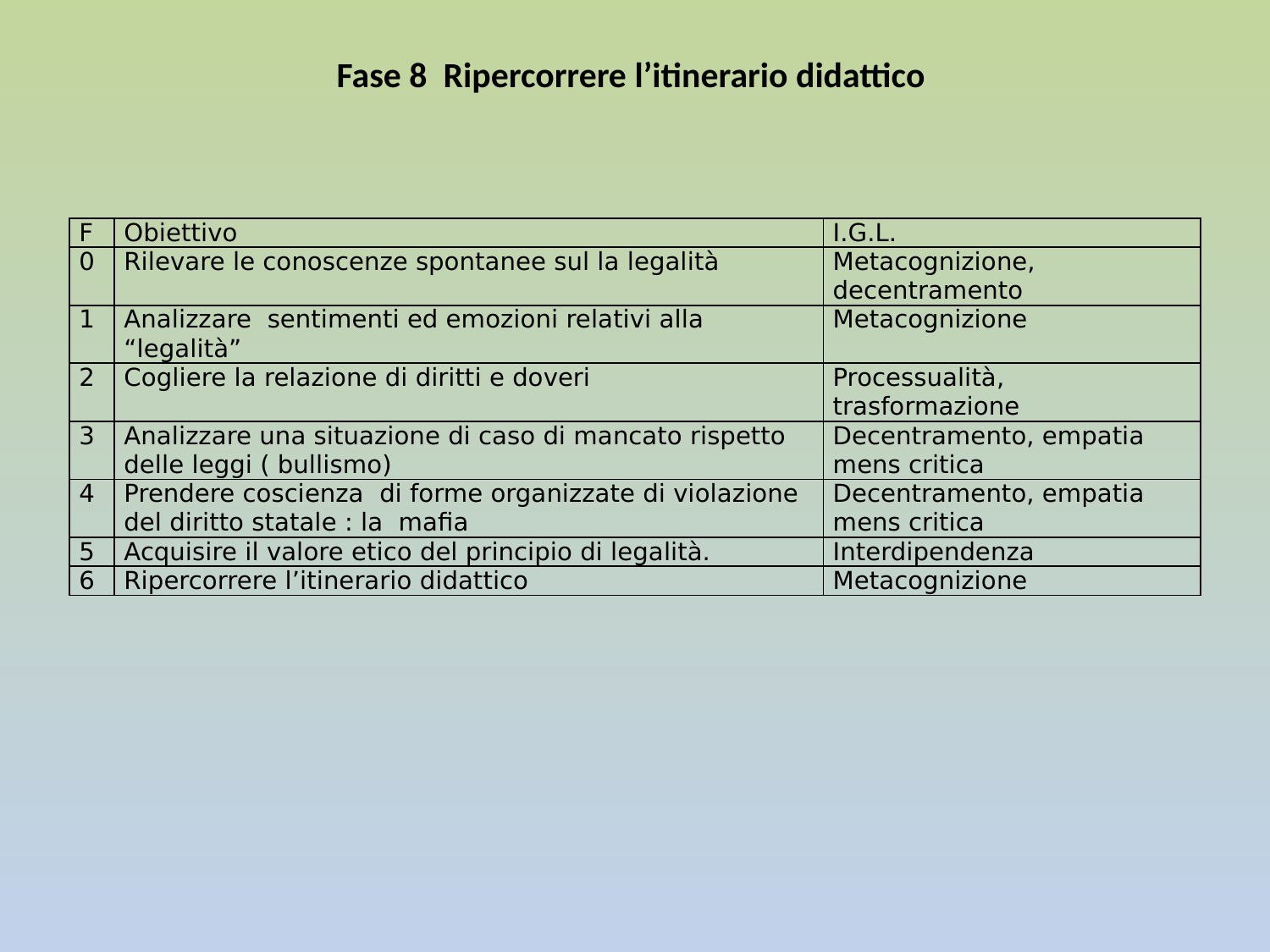

# Fase 8  Ripercorrere l’itinerario didattico
| F | Obiettivo | I.G.L. |
| --- | --- | --- |
| 0 | Rilevare le conoscenze spontanee sul la legalità | Metacognizione, decentramento |
| 1 | Analizzare sentimenti ed emozioni relativi alla “legalità” | Metacognizione |
| 2 | Cogliere la relazione di diritti e doveri | Processualità, trasformazione |
| 3 | Analizzare una situazione di caso di mancato rispetto delle leggi ( bullismo) | Decentramento, empatia mens critica |
| 4 | Prendere coscienza di forme organizzate di violazione del diritto statale : la mafia | Decentramento, empatia mens critica |
| 5 | Acquisire il valore etico del principio di legalità. | Interdipendenza |
| 6 | Ripercorrere l’itinerario didattico | Metacognizione |